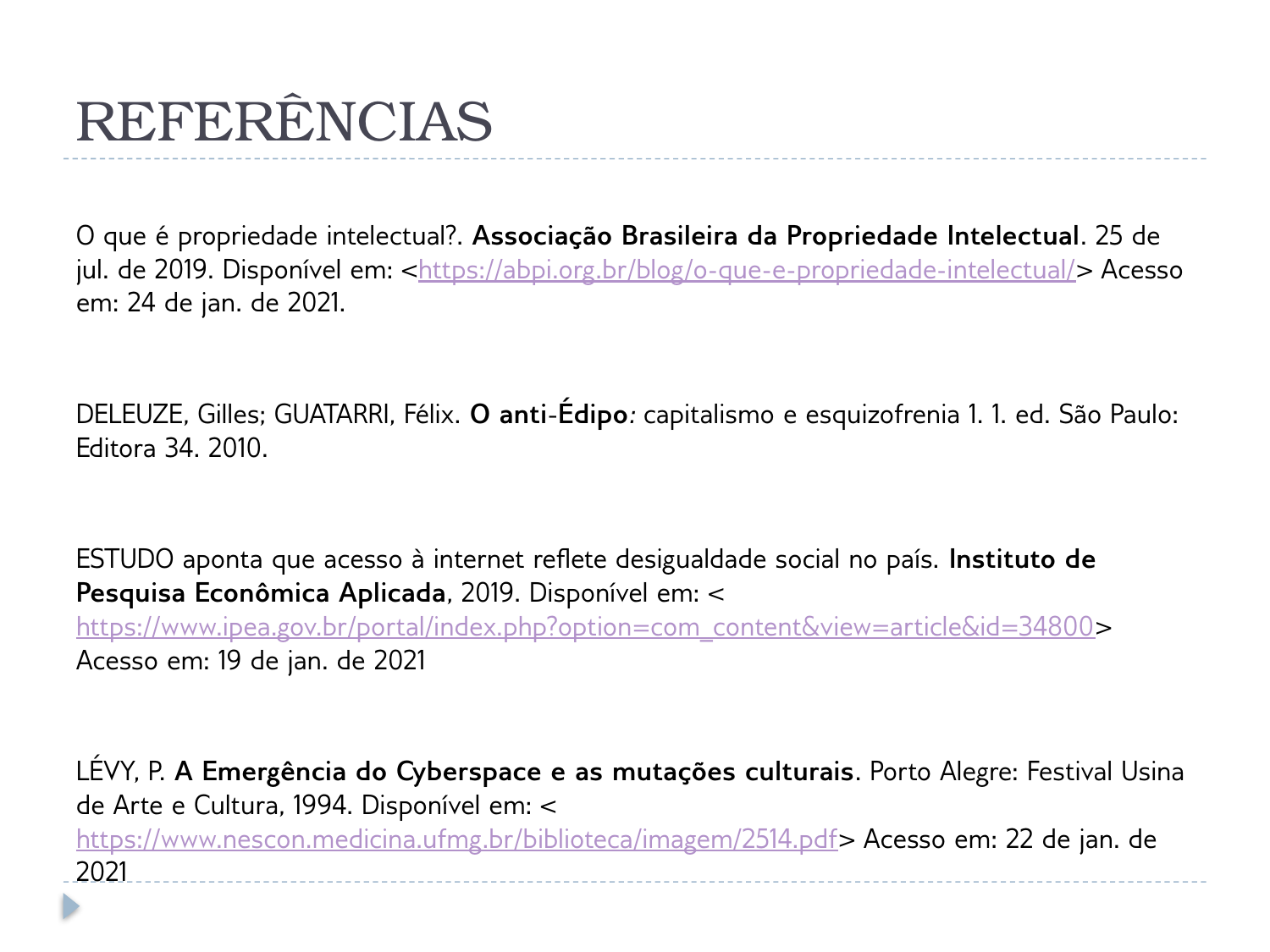

# REFERÊNCIAS
O que é propriedade intelectual?. Associação Brasileira da Propriedade Intelectual. 25 de jul. de 2019. Disponível em: <https://abpi.org.br/blog/o-que-e-propriedade-intelectual/> Acesso em: 24 de jan. de 2021.

DELEUZE, Gilles; GUATARRI, Félix. O anti-Édipo: capitalismo e esquizofrenia 1. 1. ed. São Paulo: Editora 34. 2010.

ESTUDO aponta que acesso à internet reflete desigualdade social no país. Instituto de Pesquisa Econômica Aplicada, 2019. Disponível em: <https://www.ipea.gov.br/portal/index.php?option=com_content&view=article&id=34800> Acesso em: 19 de jan. de 2021

LÉVY, P. A Emergência do Cyberspace e as mutações culturais. Porto Alegre: Festival Usina de Arte e Cultura, 1994. Disponível em: <https://www.nescon.medicina.ufmg.br/biblioteca/imagem/2514.pdf> Acesso em: 22 de jan. de 2021